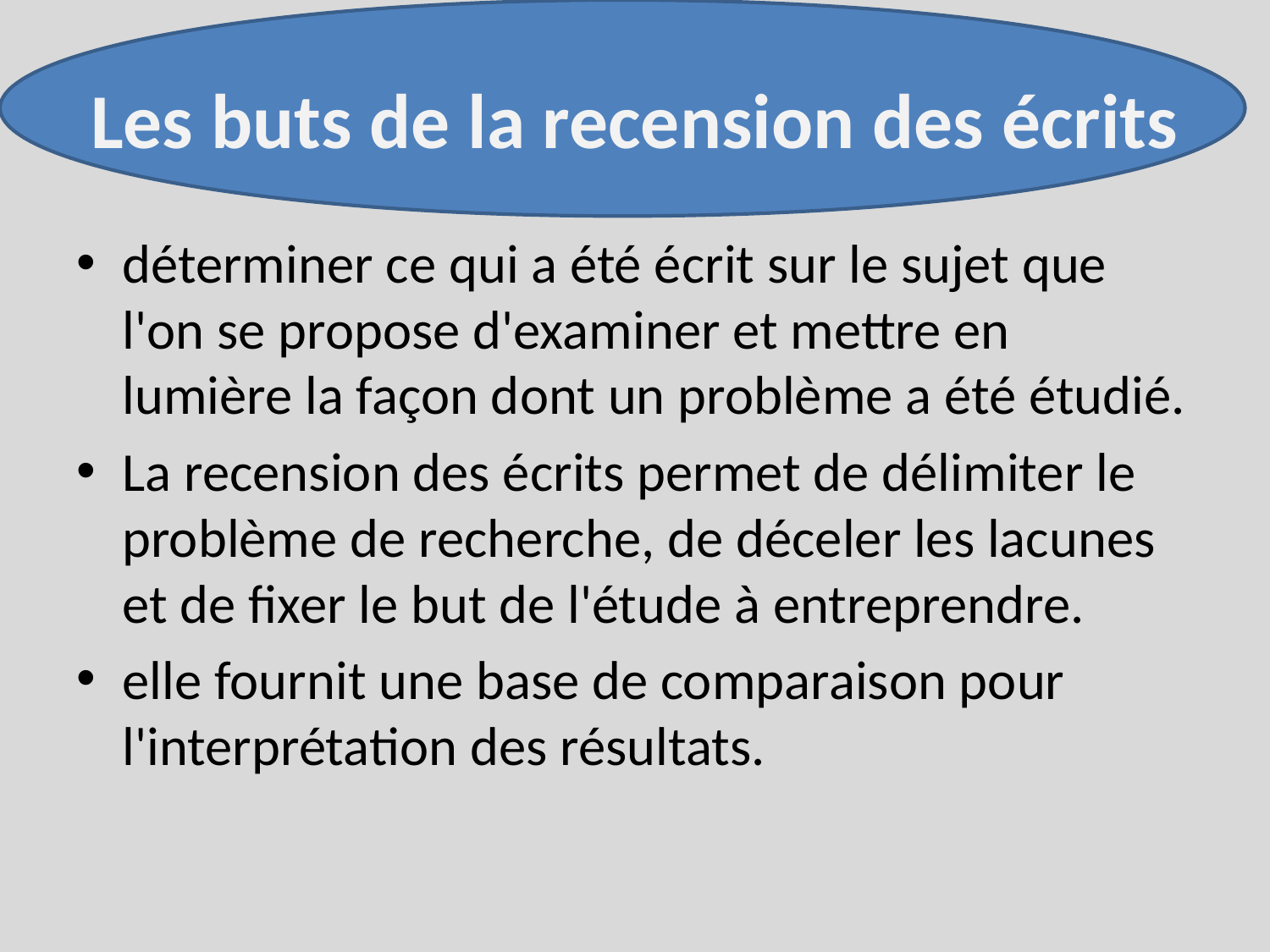

# Les buts de la recension des écrits
déterminer ce qui a été écrit sur le sujet que l'on se propose d'examiner et mettre en lumière la façon dont un problème a été étudié.
La recension des écrits permet de délimiter le problème de recherche, de déceler les lacunes et de fixer le but de l'étude à entreprendre.
elle fournit une base de comparaison pour l'interprétation des résultats.